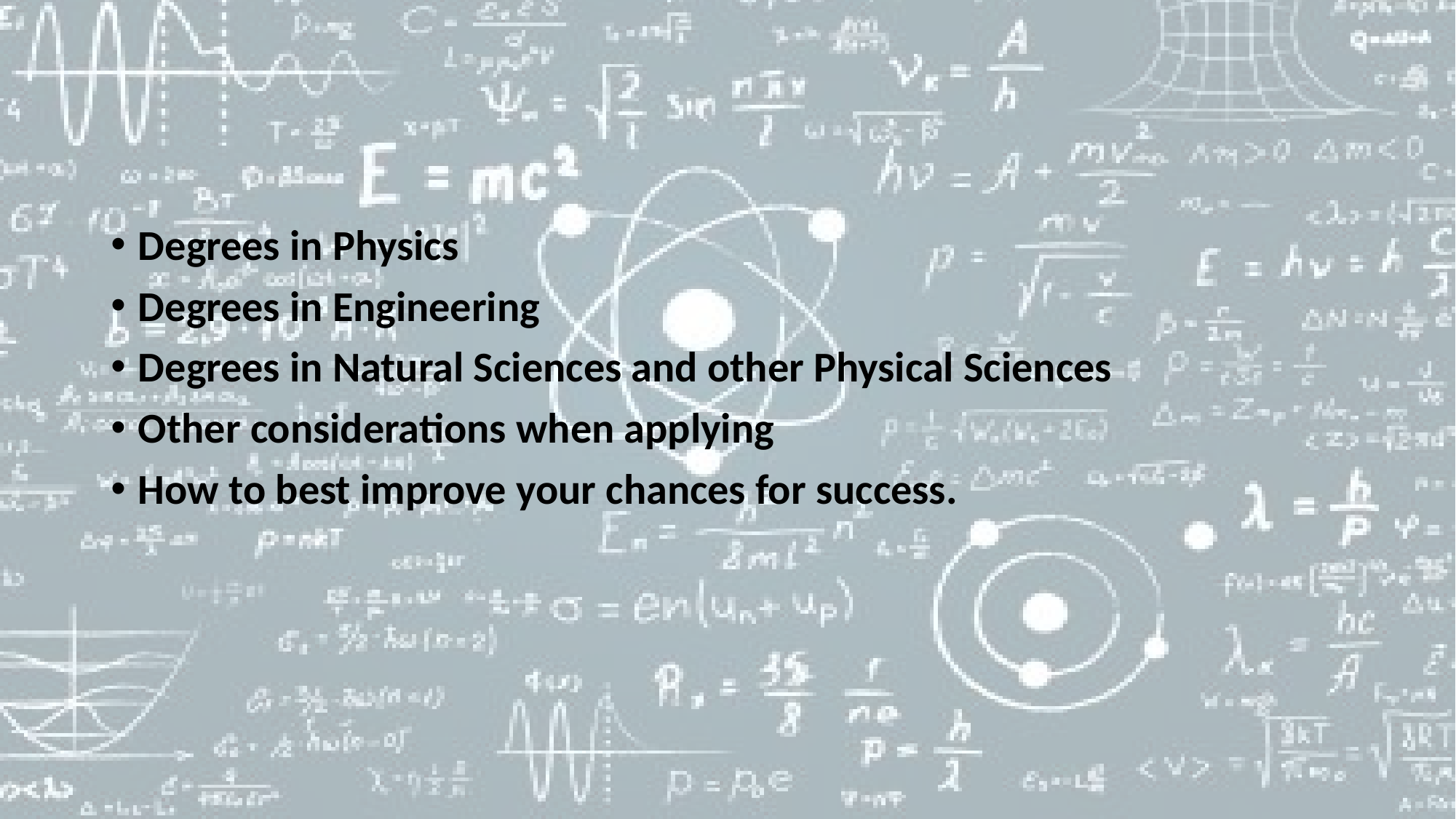

#
Degrees in Physics
Degrees in Engineering
Degrees in Natural Sciences and other Physical Sciences
Other considerations when applying
How to best improve your chances for success.